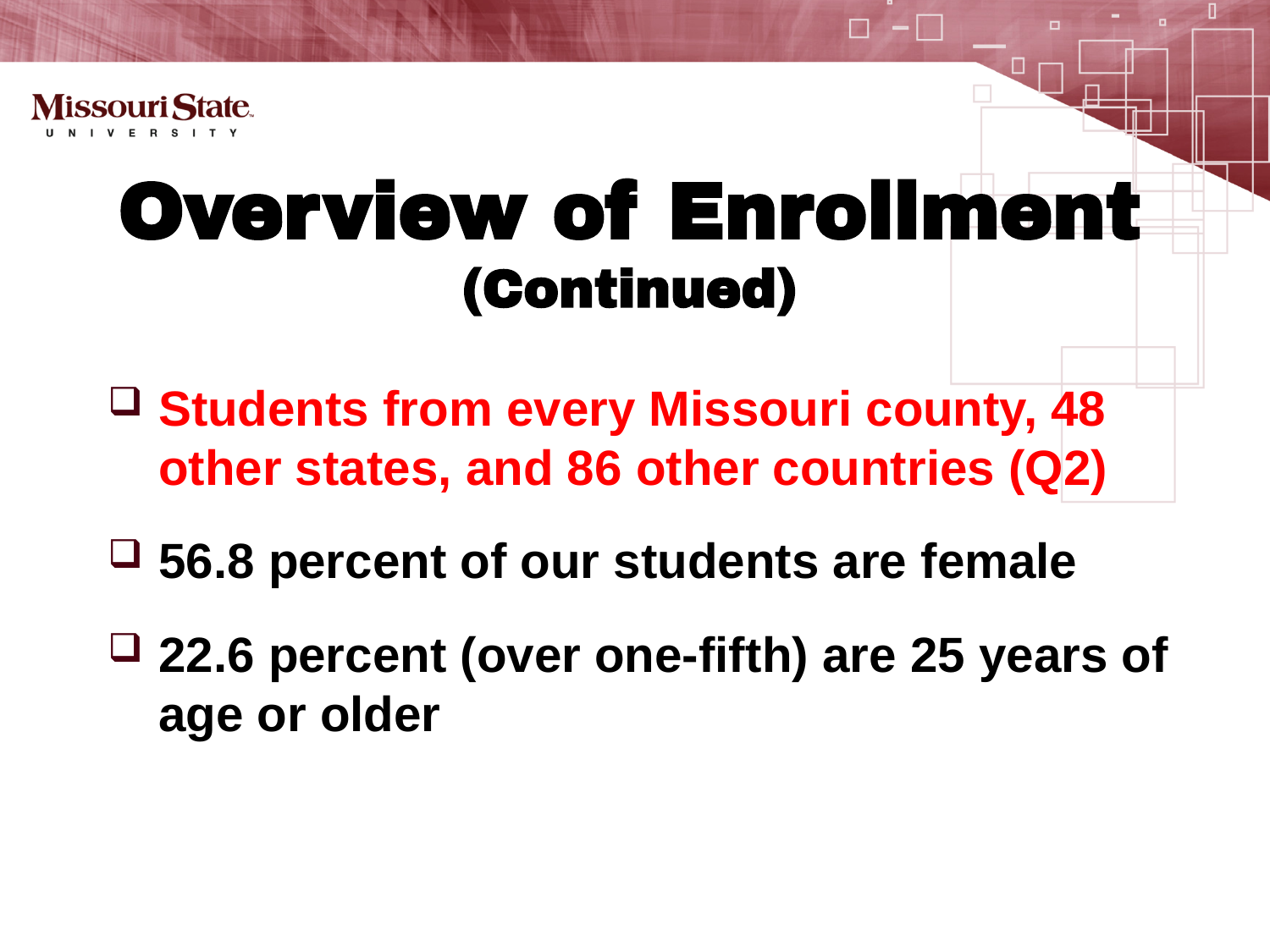

# Overview of Enrollment (Continued)
Students from every Missouri county, 48 other states, and 86 other countries (Q2)

56.8 percent of our students are female

22.6 percent (over one-fifth) are 25 years of age or older